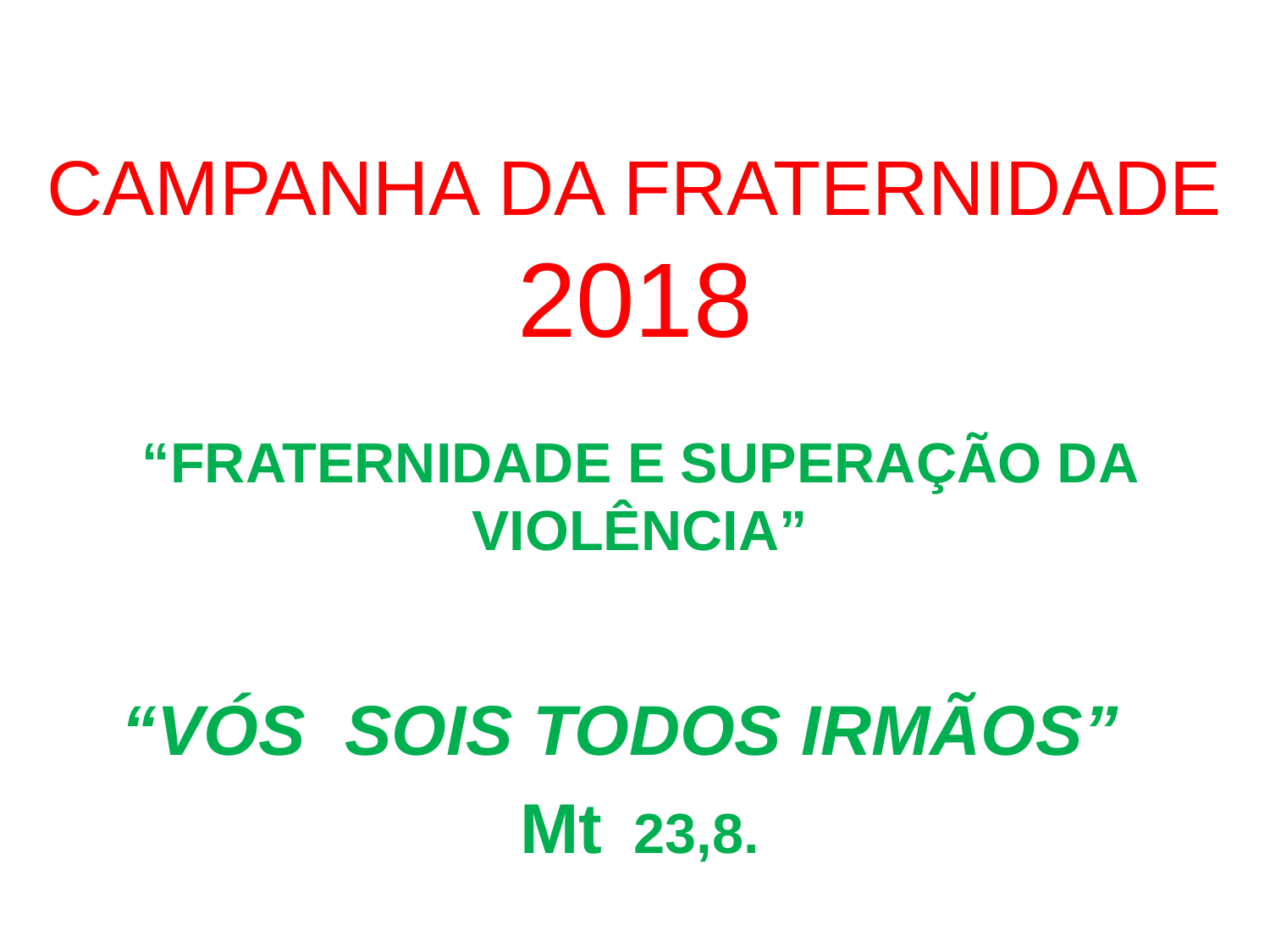

# CAMPANHA DA FRATERNIDADE 2018

“FRATERNIDADE E SUPERAÇÃO DA VIOLÊNCIA”

“VÓS  SOIS TODOS IRMÃOS”
Mt  23,8.